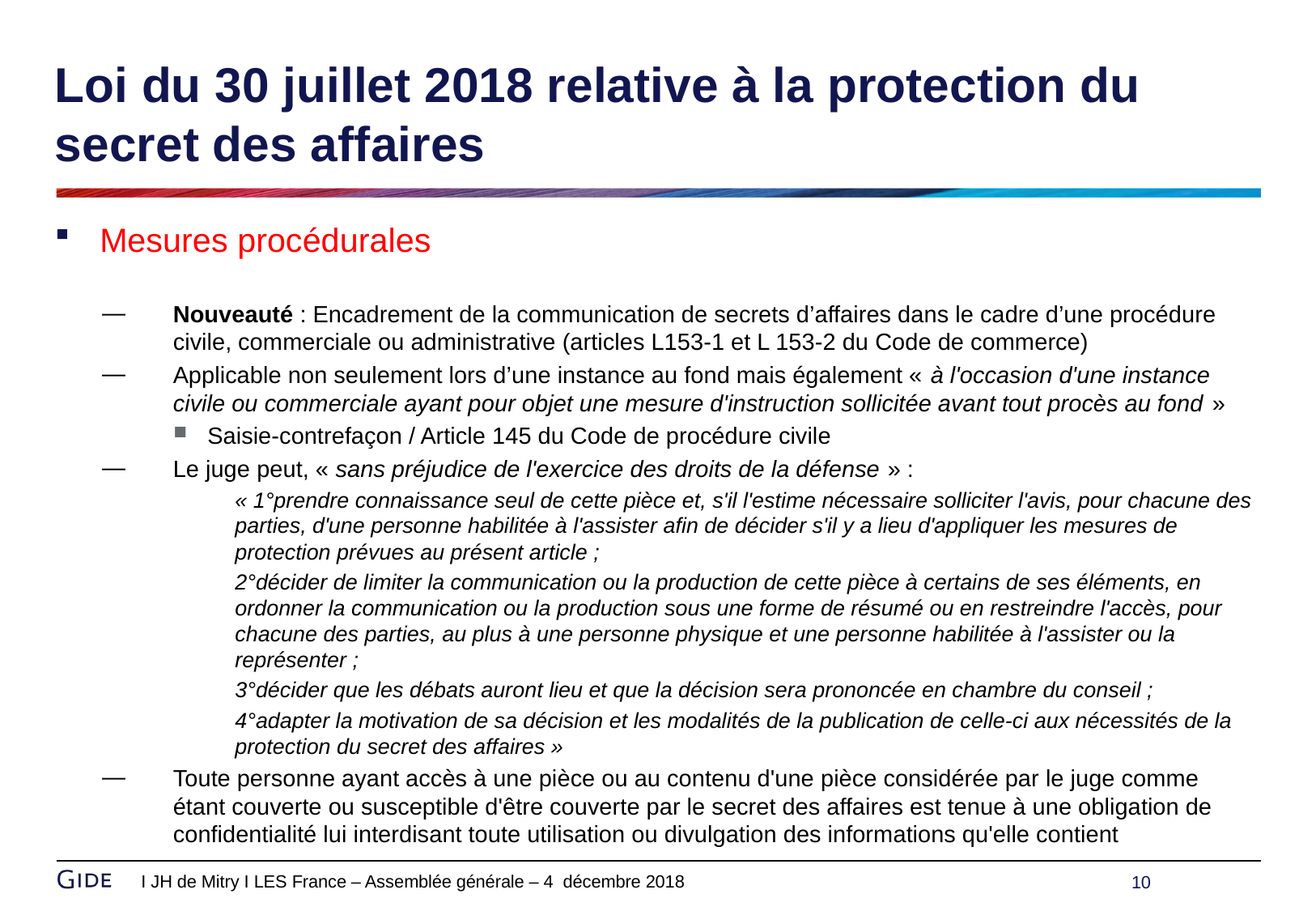

# Loi du 30 juillet 2018 relative à la protection du secret des affaires
Mesures procédurales

Nouveauté : Encadrement de la communication de secrets d’affaires dans le cadre d’une procédure civile, commerciale ou administrative (articles L153-1 et L 153-2 du Code de commerce)
Applicable non seulement lors d’une instance au fond mais également « à l'occasion d'une instance civile ou commerciale ayant pour objet une mesure d'instruction sollicitée avant tout procès au fond »
Saisie-contrefaçon / Article 145 du Code de procédure civile
Le juge peut, « sans préjudice de l'exercice des droits de la défense » :
« 1°prendre connaissance seul de cette pièce et, s'il l'estime nécessaire solliciter l'avis, pour chacune des parties, d'une personne habilitée à l'assister afin de décider s'il y a lieu d'appliquer les mesures de protection prévues au présent article ;
2°décider de limiter la communication ou la production de cette pièce à certains de ses éléments, en ordonner la communication ou la production sous une forme de résumé ou en restreindre l'accès, pour chacune des parties, au plus à une personne physique et une personne habilitée à l'assister ou la représenter ;
3°décider que les débats auront lieu et que la décision sera prononcée en chambre du conseil ;
4°adapter la motivation de sa décision et les modalités de la publication de celle-ci aux nécessités de la protection du secret des affaires »
Toute personne ayant accès à une pièce ou au contenu d'une pièce considérée par le juge comme étant couverte ou susceptible d'être couverte par le secret des affaires est tenue à une obligation de confidentialité lui interdisant toute utilisation ou divulgation des informations qu'elle contient